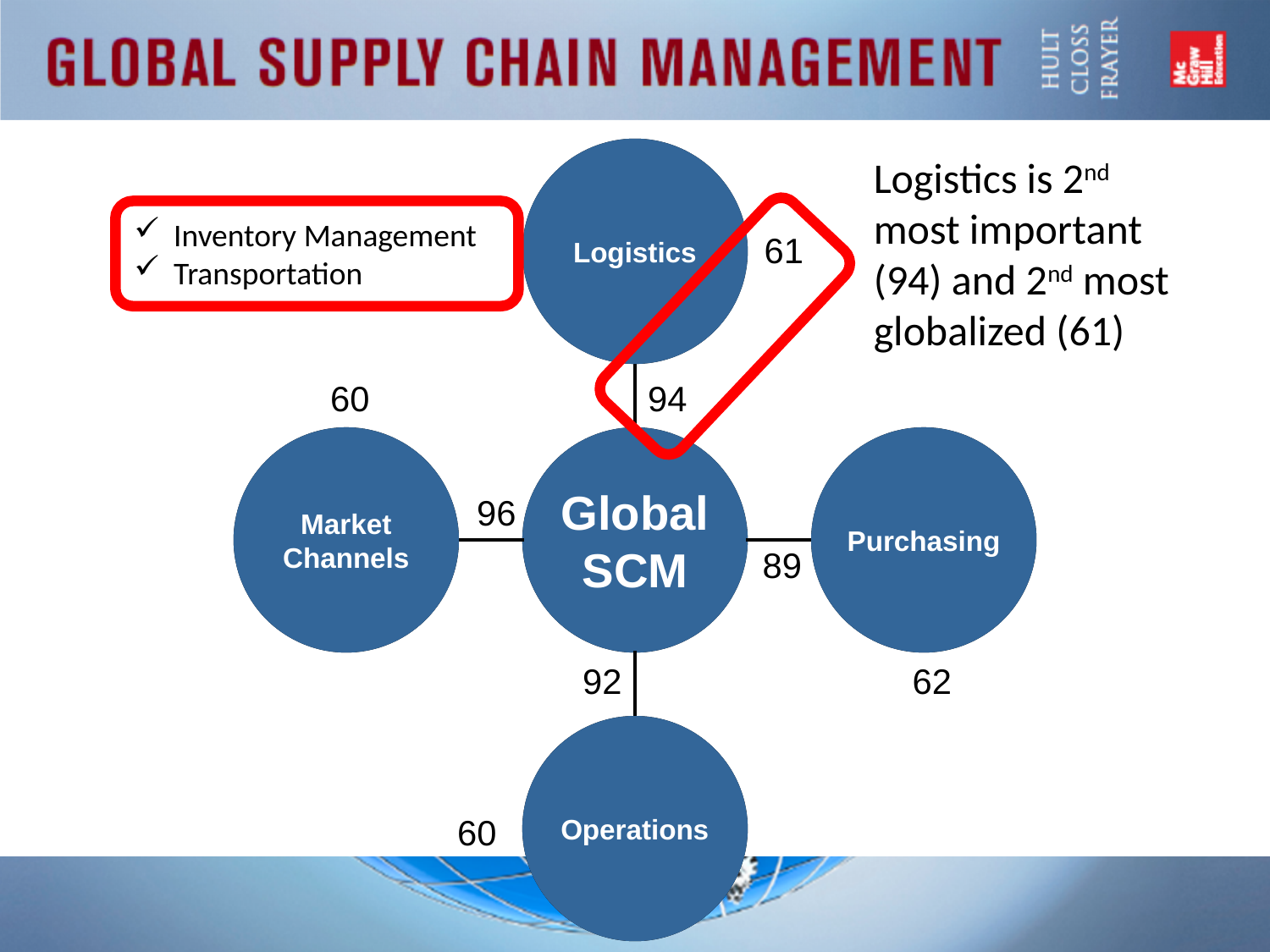

Global SCM

Logistics

Purchasing

Operations

Market Channels
Global SCM

Logistics

Purchasing

Operations

Market Channels
Logistics is 2nd most important (94) and 2nd most globalized (61)

Inventory Management
Transportation
61

60
94
96
89
92
62
60